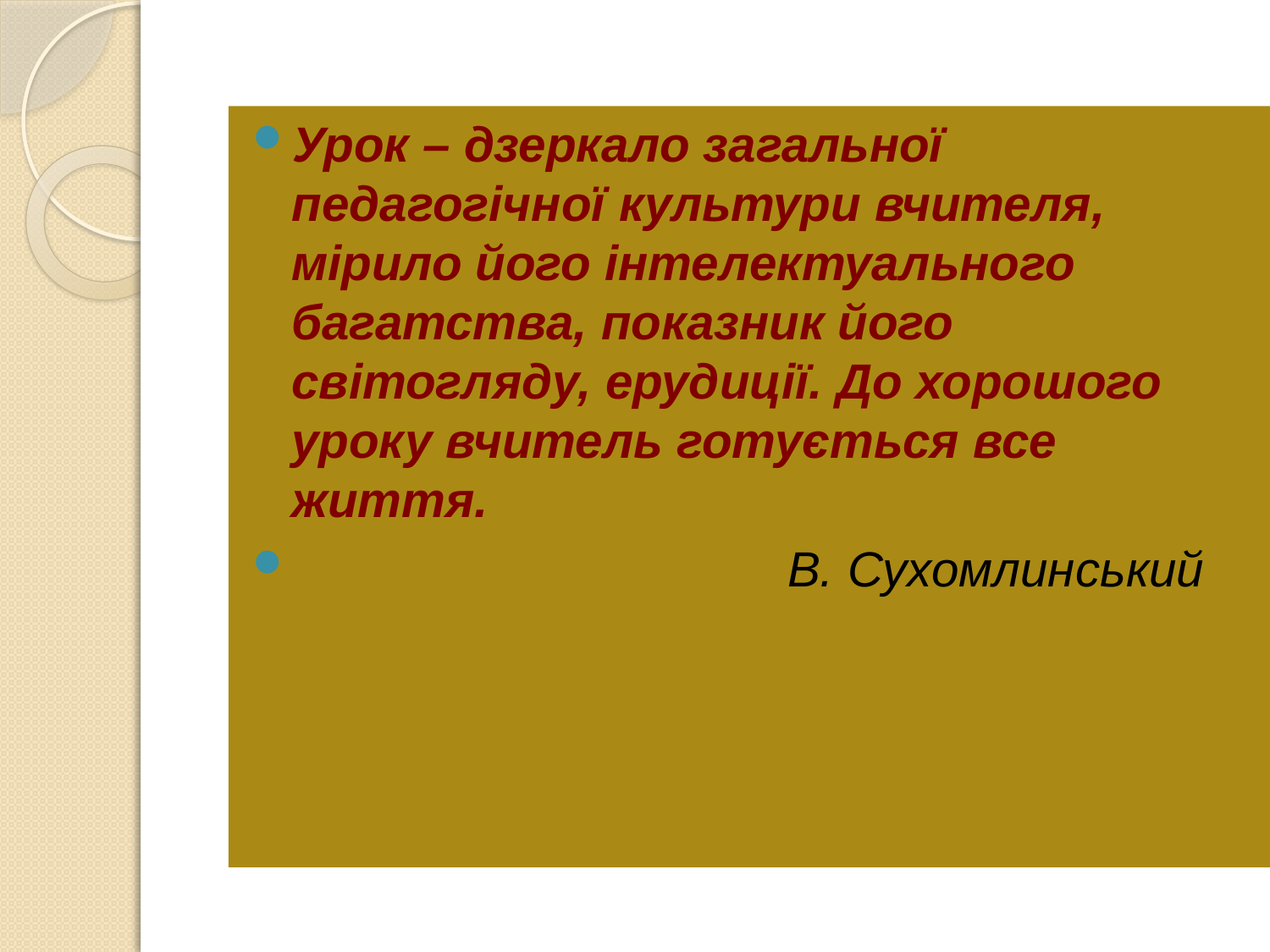

Урок – дзеркало загальної педагогічної культури вчителя, мірило його інтелектуального багатства, показник його світогляду, ерудиції. До хорошого уроку вчитель готується все життя.
                                    В. Сухомлинський